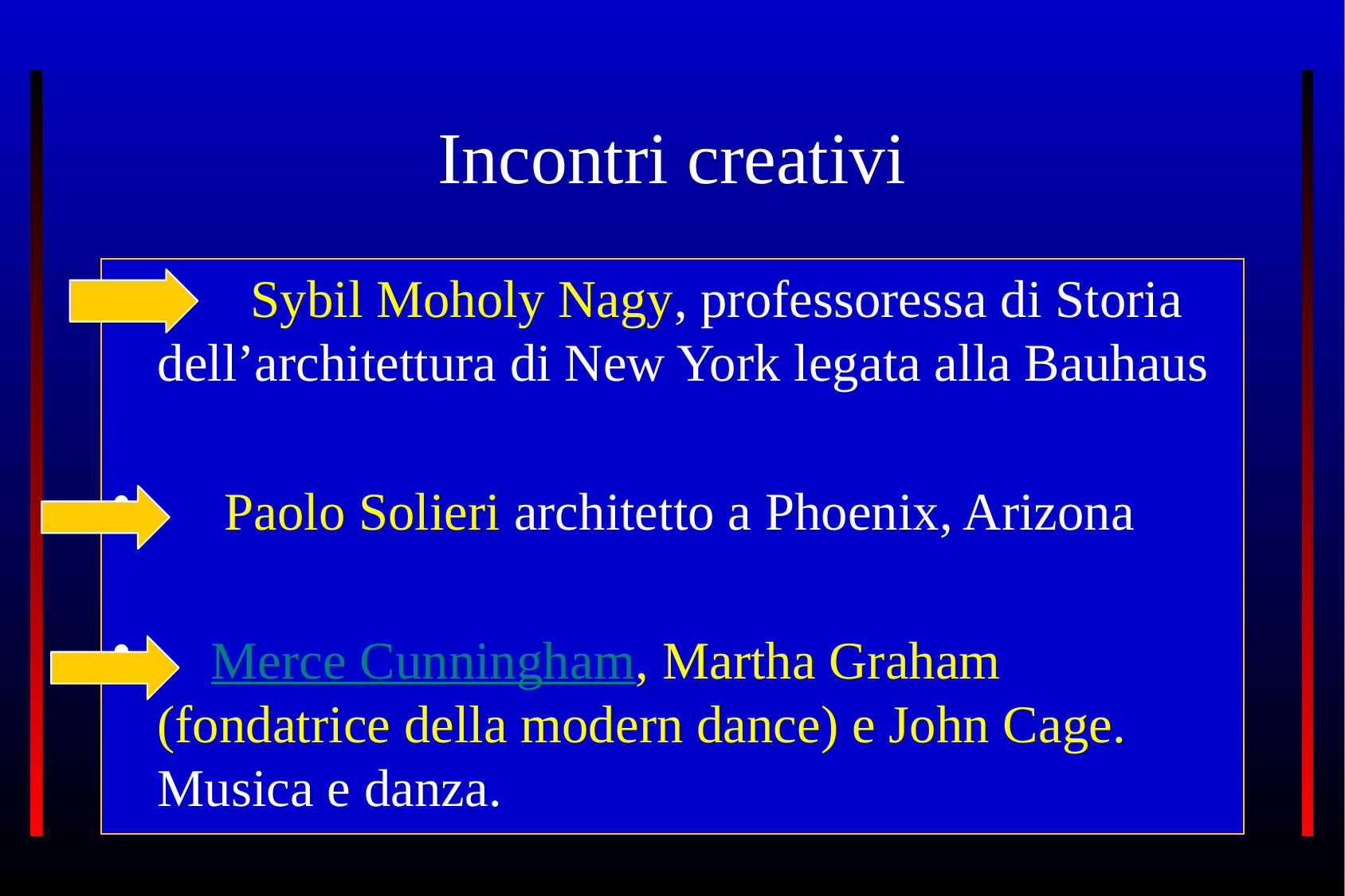

# Incontri creativi
       Sybil Moholy Nagy, professoressa di Storia dell’architettura di New York legata alla Bauhaus

     Paolo Solieri architetto a Phoenix, Arizona

    Merce Cunningham, Martha Graham (fondatrice della modern dance) e John Cage. Musica e danza.